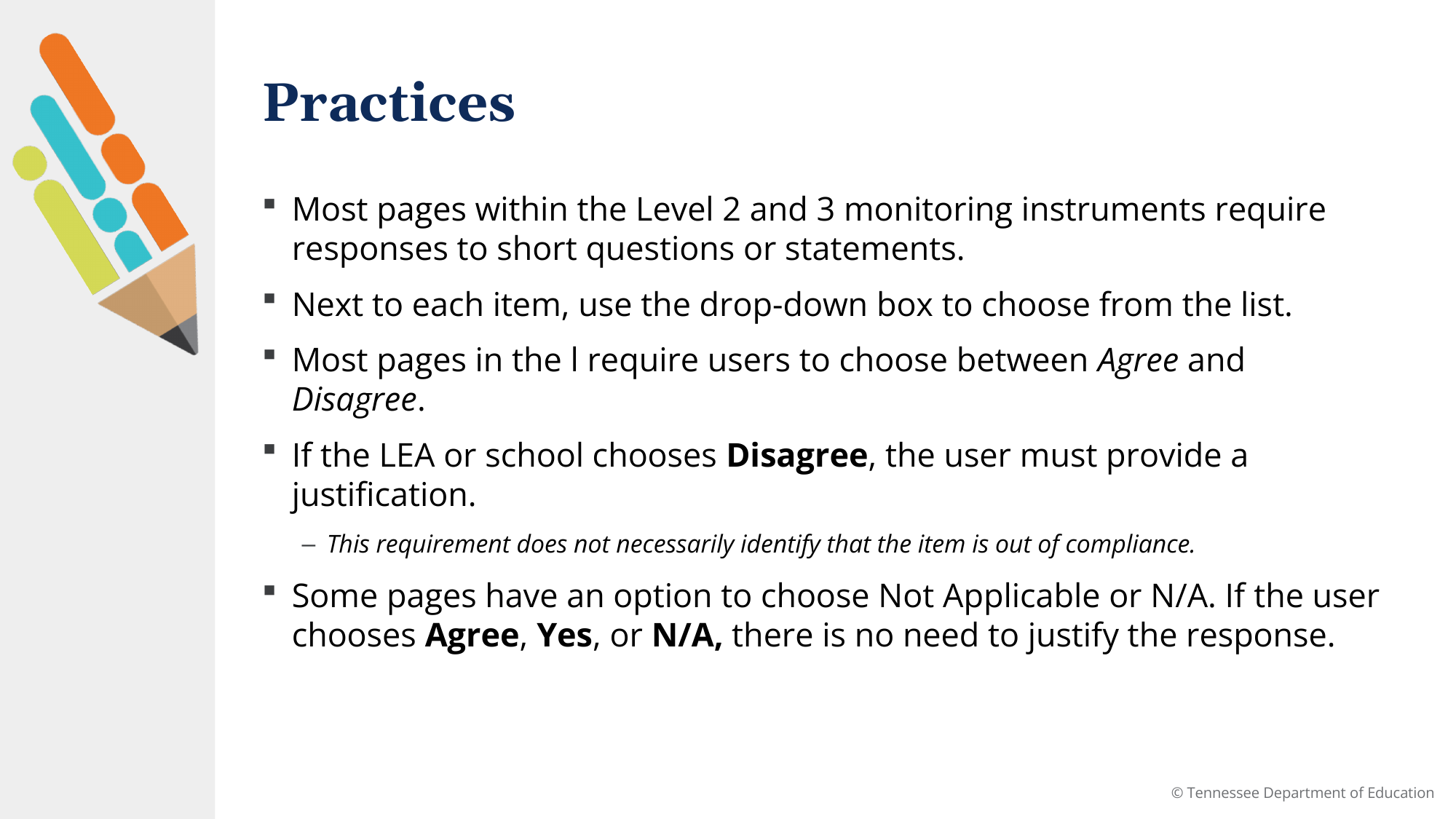

# Practices
Most pages within the Level 2 and 3 monitoring instruments require responses to short questions or statements.
Next to each item, use the drop-down box to choose from the list.
Most pages in the l require users to choose between Agree and Disagree.
If the LEA or school chooses Disagree, the user must provide a justification.
This requirement does not necessarily identify that the item is out of compliance.
Some pages have an option to choose Not Applicable or N/A. If the user chooses Agree, Yes, or N/A, there is no need to justify the response.